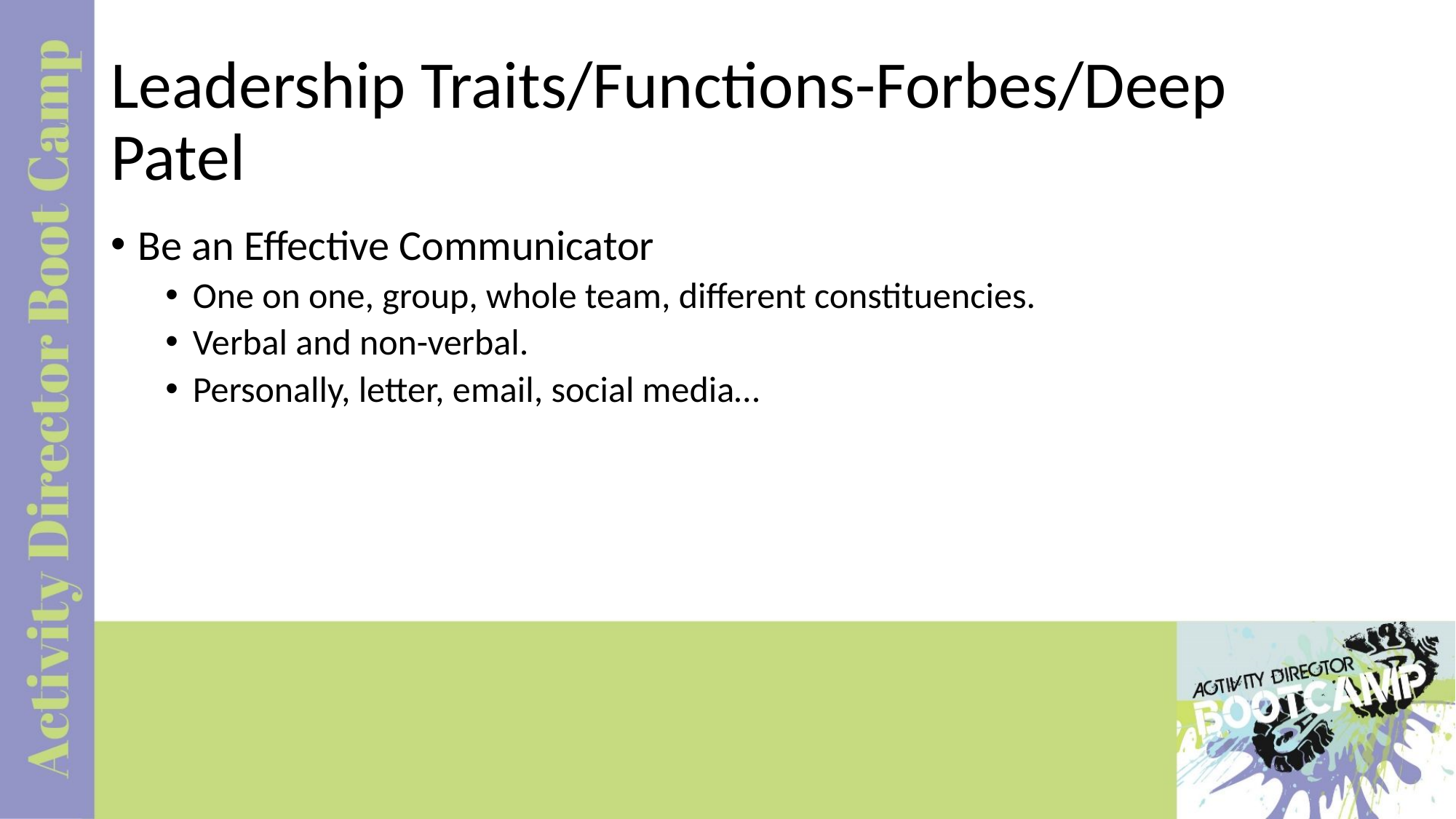

# Leadership Traits/Functions-Forbes/Deep Patel
Be an Effective Communicator
One on one, group, whole team, different constituencies.
Verbal and non-verbal.
Personally, letter, email, social media…